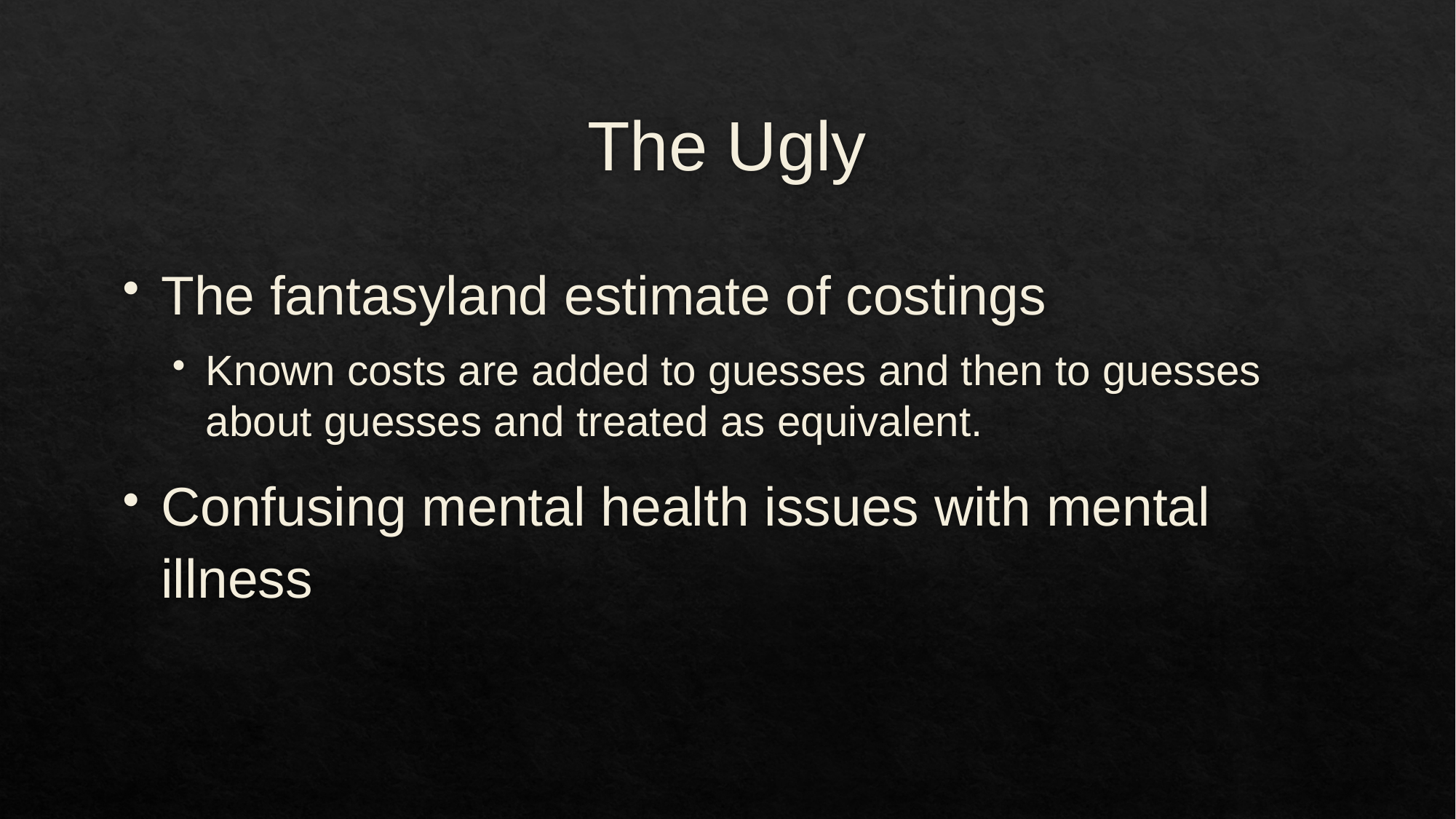

# The Ugly
The fantasyland estimate of costings
Known costs are added to guesses and then to guesses about guesses and treated as equivalent.
Confusing mental health issues with mental illness